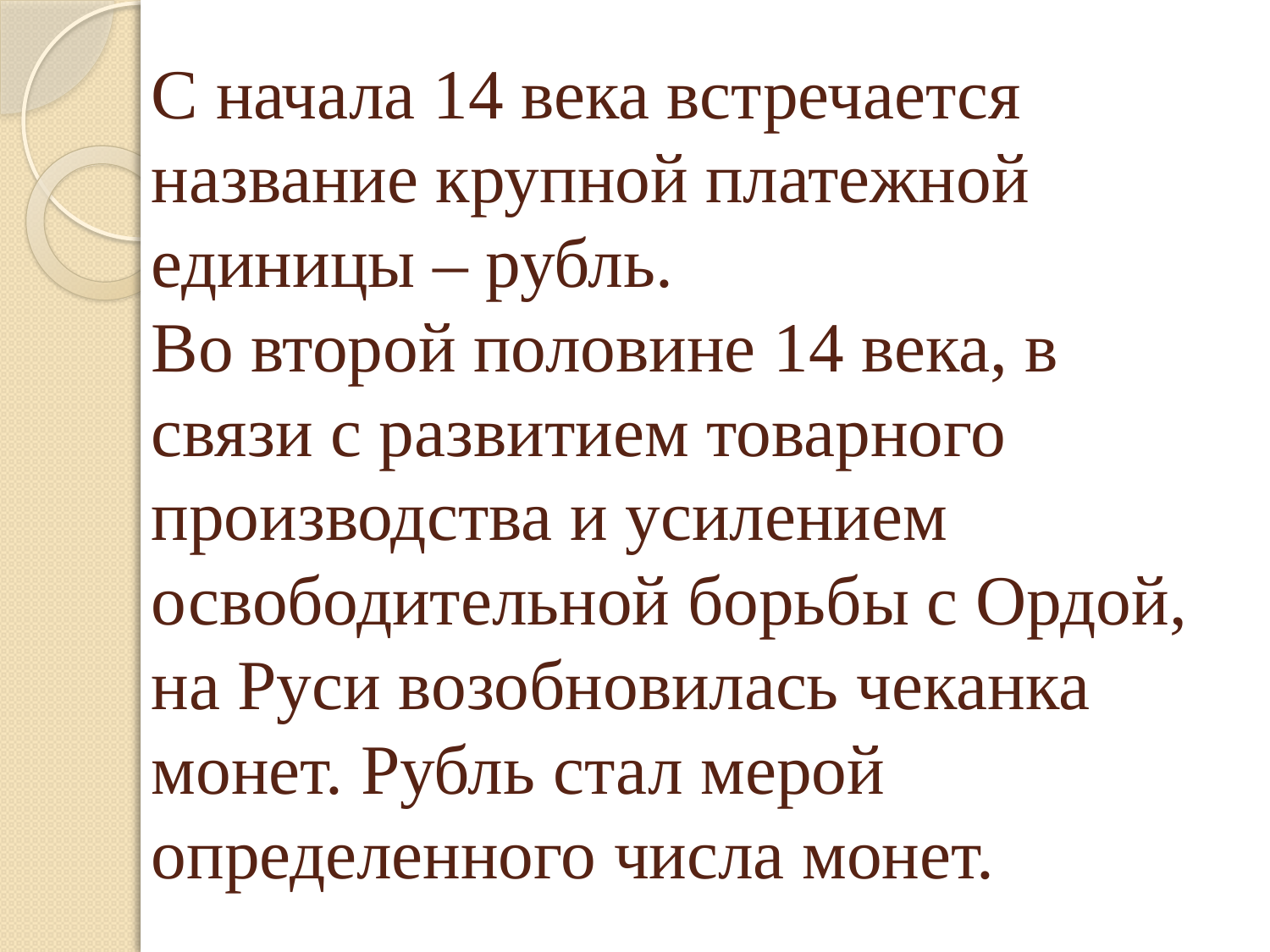

# С начала 14 века встречается название крупной платежной единицы – рубль. Во второй половине 14 века, в связи с развитием товарного производства и усилением освободительной борьбы с Ордой, на Руси возобновилась чеканка монет. Рубль стал мерой определенного числа монет.